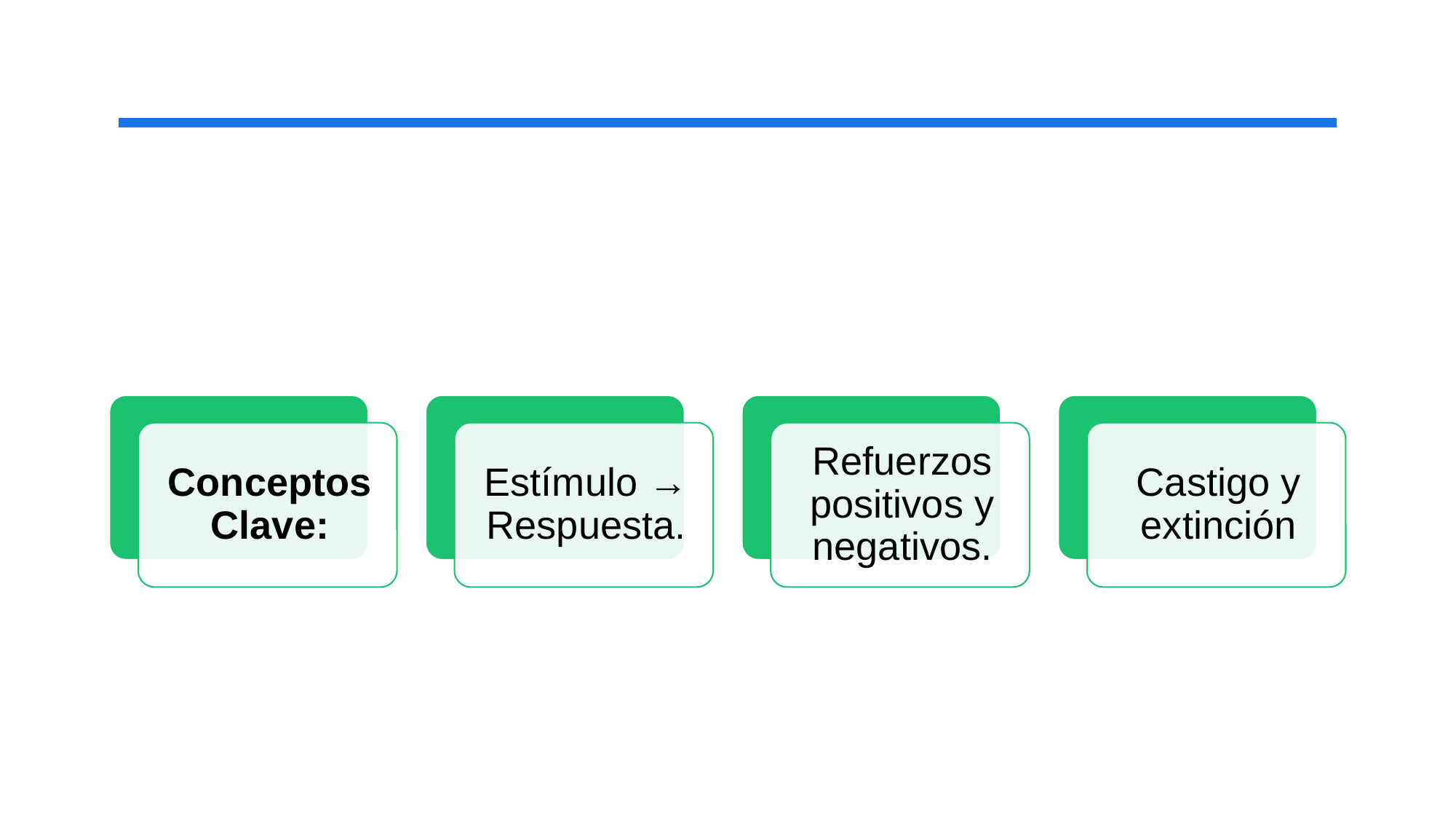

Conceptos Clave:
Estímulo → Respuesta.
Refuerzos positivos y negativos.
Castigo y extinción